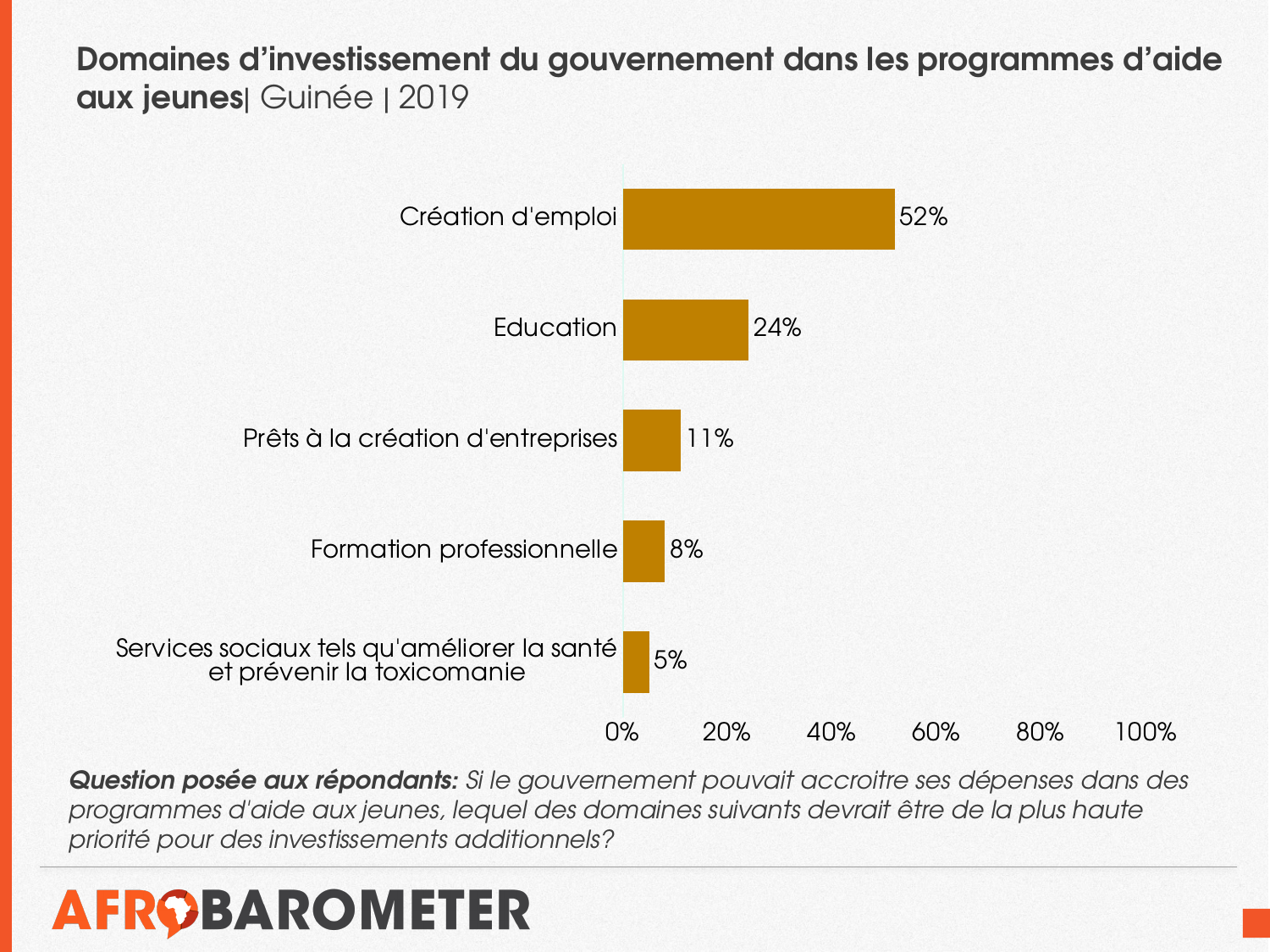

# Domaines d’investissement du gouvernement dans les programmes d’aide aux jeunes| Guinée | 2019

### Chart

| Category | % |
|---|---|
| Services sociaux tels qu'améliorer la santé et prévenir la toxicomanie | 0.05 |
| Formation professionnelle | 0.08 |
| Prêts à la création d'entreprises | 0.11 |
| Education | 0.24 |
| Création d'emploi | 0.52 |
Question posée aux répondants: Si le gouvernement pouvait accroitre ses dépenses dans des programmes d'aide aux jeunes, lequel des domaines suivants devrait être de la plus haute priorité pour des investissements additionnels?